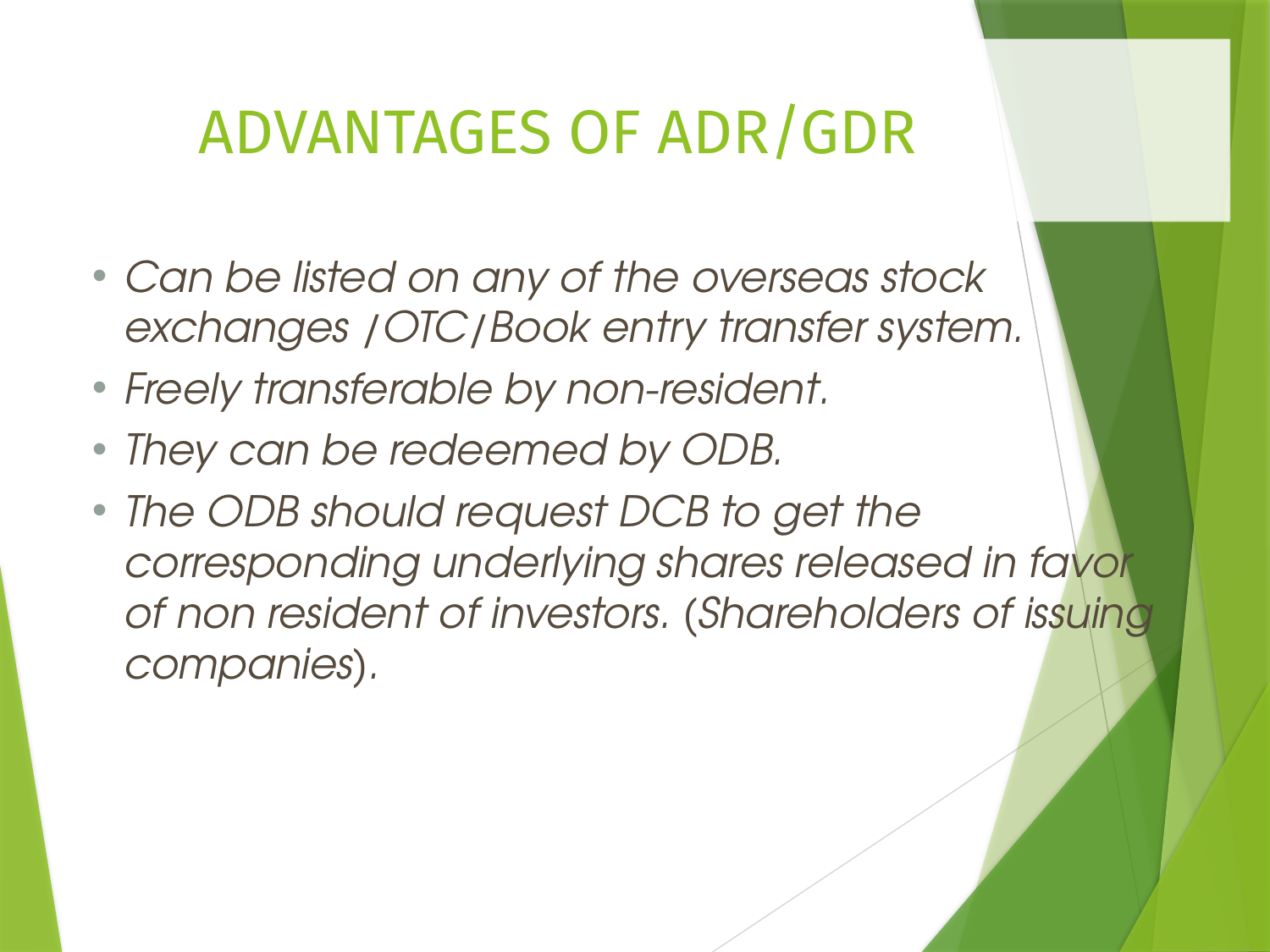

# ADVANTAGES OF ADR/GDR
Can be listed on any of the overseas stock  exchanges /OTC/Book entry transfer system.
Freely transferable by non-resident.
They can be redeemed by ODB.
The ODB should request DCB to get the  corresponding underlying shares released in favor  of non resident of investors. (Shareholders of issuing  companies).